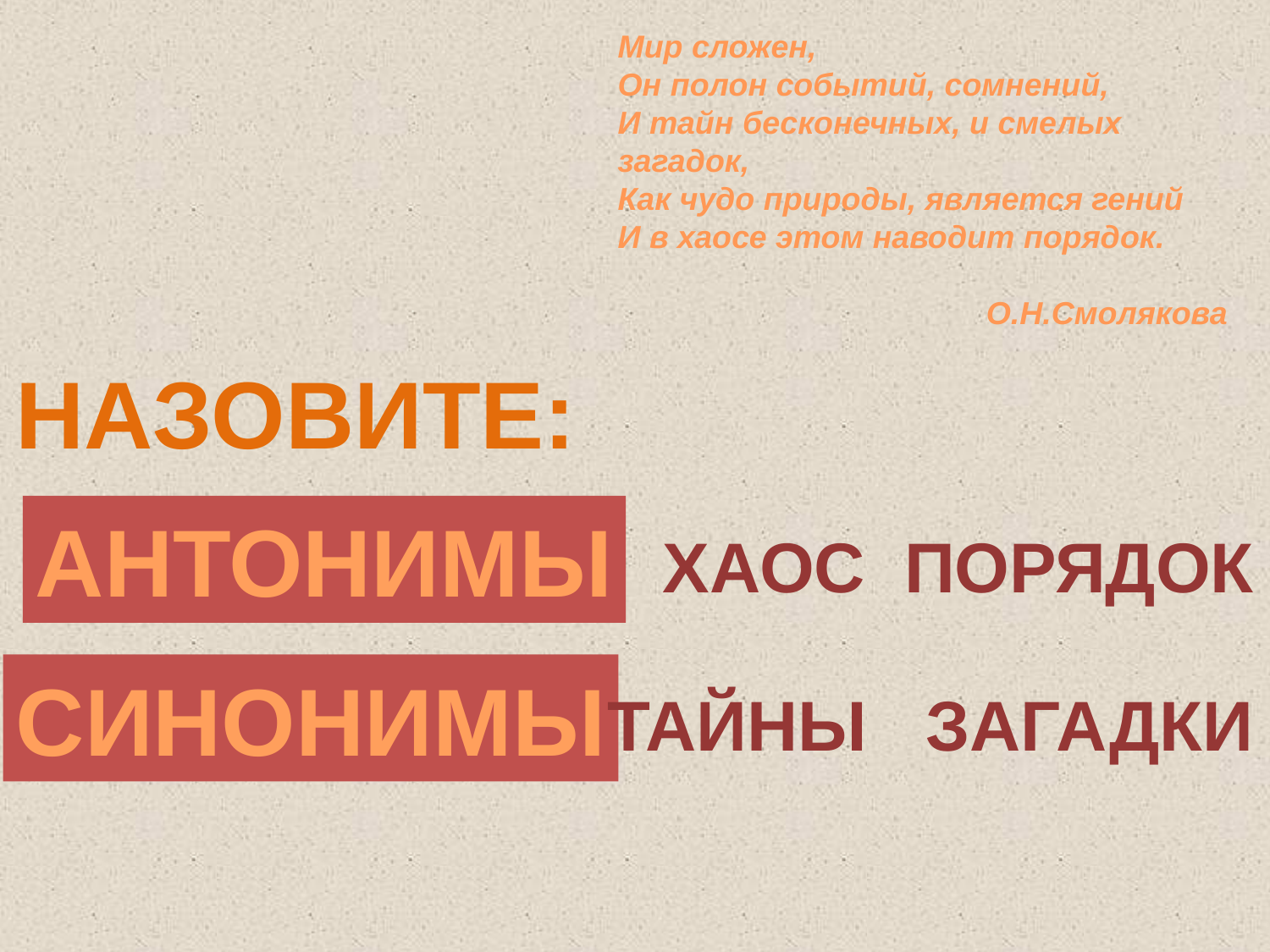

Мир сложен,
Он полон событий, сомнений,
И тайн бесконечных, и смелых загадок,
Как чудо природы, является гений
И в хаосе этом наводит порядок.
                                                        О.Н.Смолякова
НАЗОВИТЕ:
АНТОНИМЫ
ХАОС  ПОРЯДОК
СИНОНИМЫ
ТАЙНЫ   ЗАГАДКИ